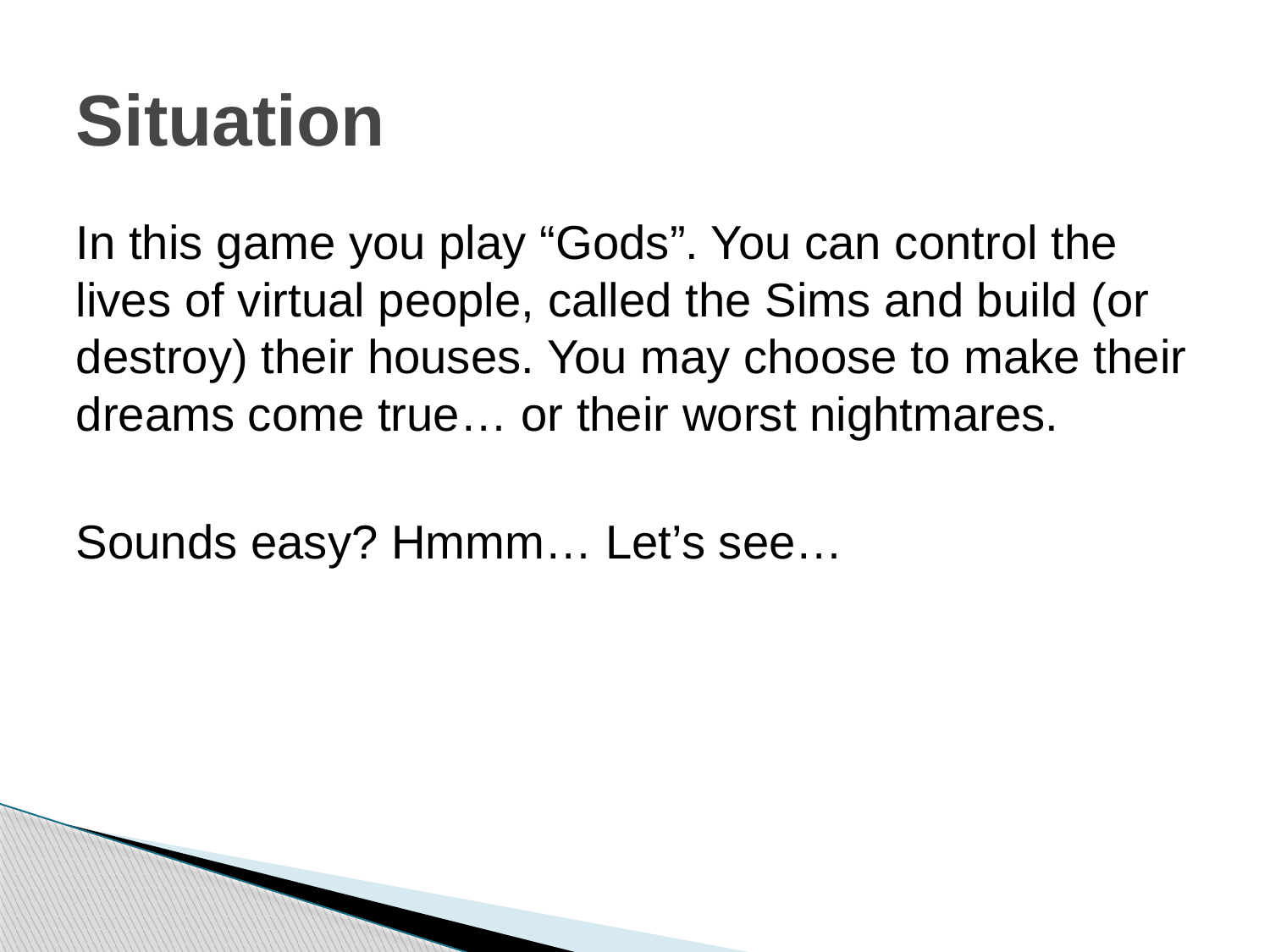

# Situation
In this game you play “Gods”. You can control the lives of virtual people, called the Sims and build (or destroy) their houses. You may choose to make their dreams come true… or their worst nightmares.

Sounds easy? Hmmm… Let’s see…